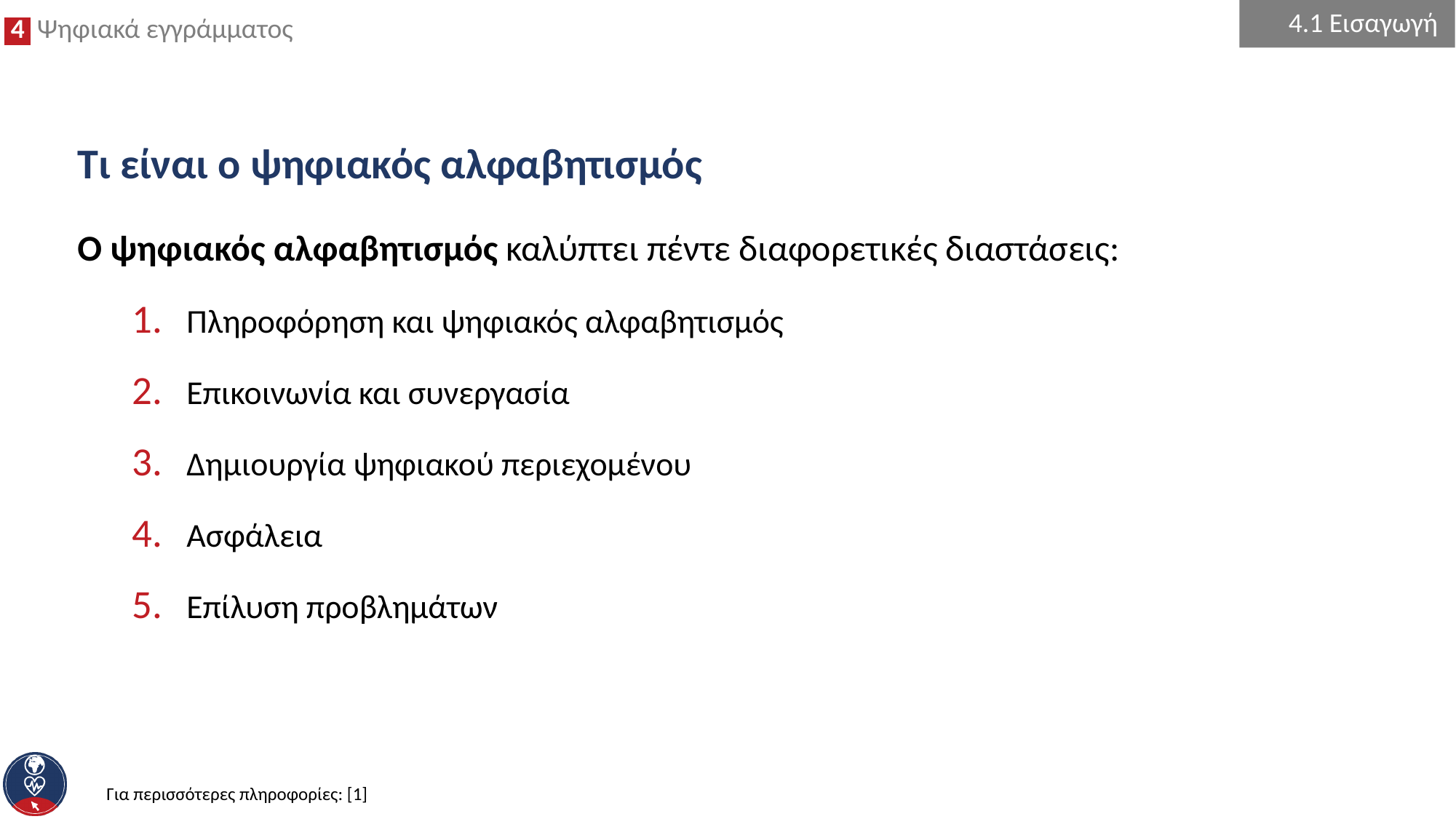

4.1 Εισαγωγή
# Τι είναι ο ψηφιακός αλφαβητισμός
Ο ψηφιακός αλφαβητισμός καλύπτει πέντε διαφορετικές διαστάσεις:
Πληροφόρηση και ψηφιακός αλφαβητισμός
Επικοινωνία και συνεργασία
Δημιουργία ψηφιακού περιεχομένου
Ασφάλεια
Επίλυση προβλημάτων

Για περισσότερες πληροφορίες: [1]